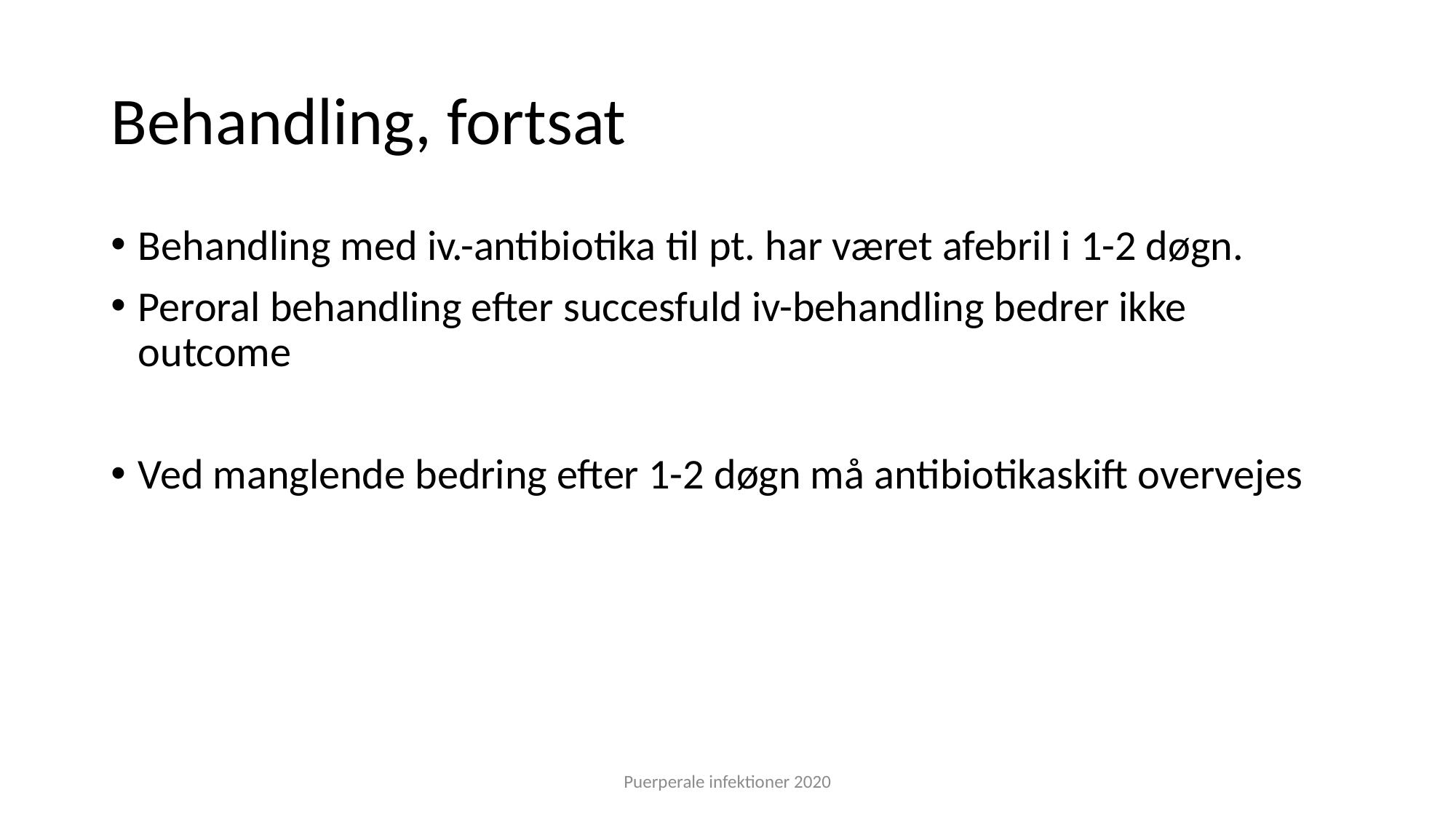

# Behandling, fortsat
Behandling med iv.-antibiotika til pt. har været afebril i 1-2 døgn.
Peroral behandling efter succesfuld iv-behandling bedrer ikke outcome

Ved manglende bedring efter 1-2 døgn må antibiotikaskift overvejes
Puerperale infektioner 2020